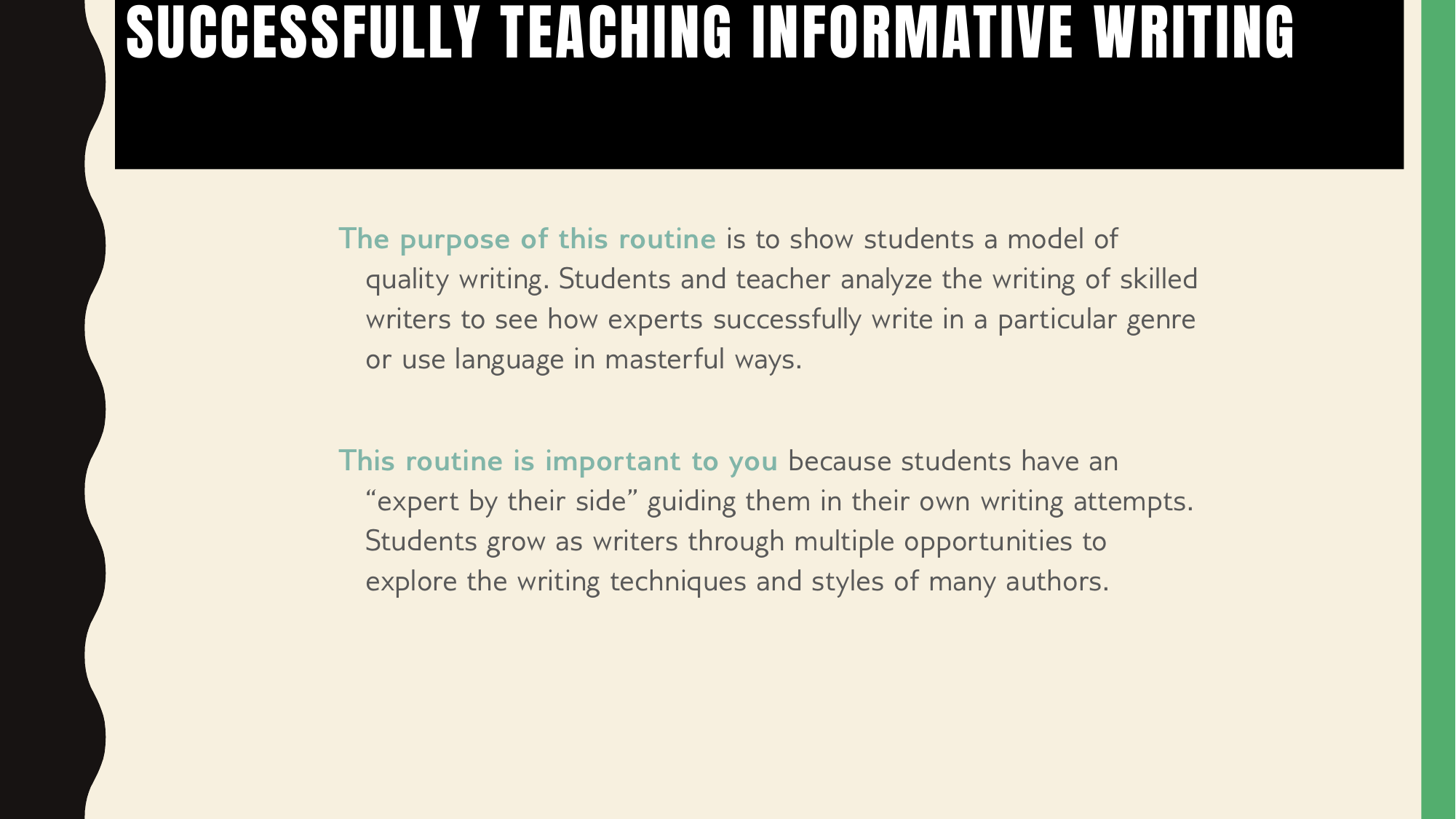

Successfully Teaching Informative Writing
The purpose of this routine is to show students a model of quality writing. Students and teacher analyze the writing of skilled writers to see how experts successfully write in a particular genre or use language in masterful ways.

This routine is important to you because students have an “expert by their side” guiding them in their own writing attempts. Students grow as writers through multiple opportunities to explore the writing techniques and styles of many authors.